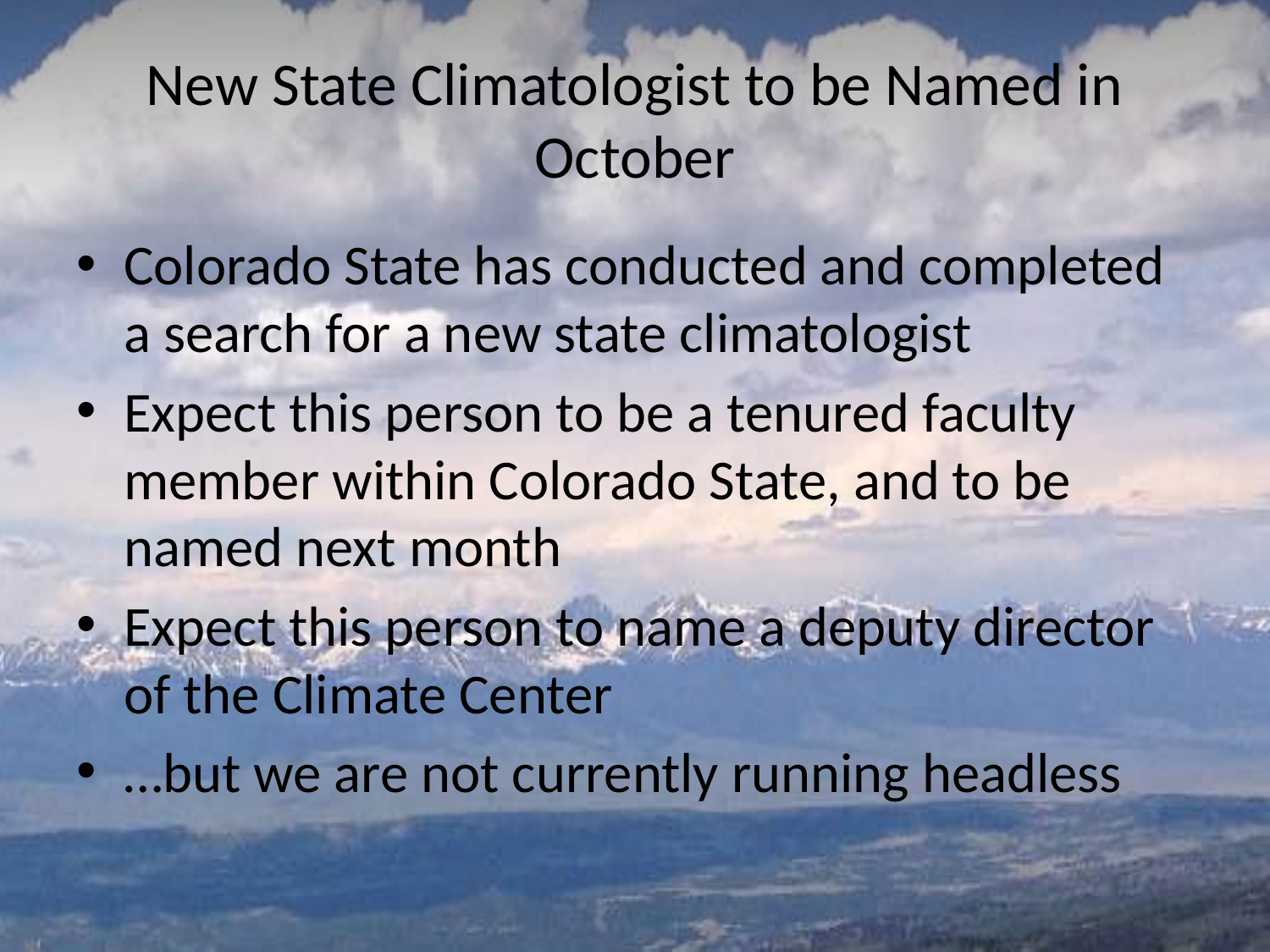

# New State Climatologist to be Named in October
Colorado State has conducted and completed a search for a new state climatologist
Expect this person to be a tenured faculty member within Colorado State, and to be named next month
Expect this person to name a deputy director of the Climate Center
…but we are not currently running headless